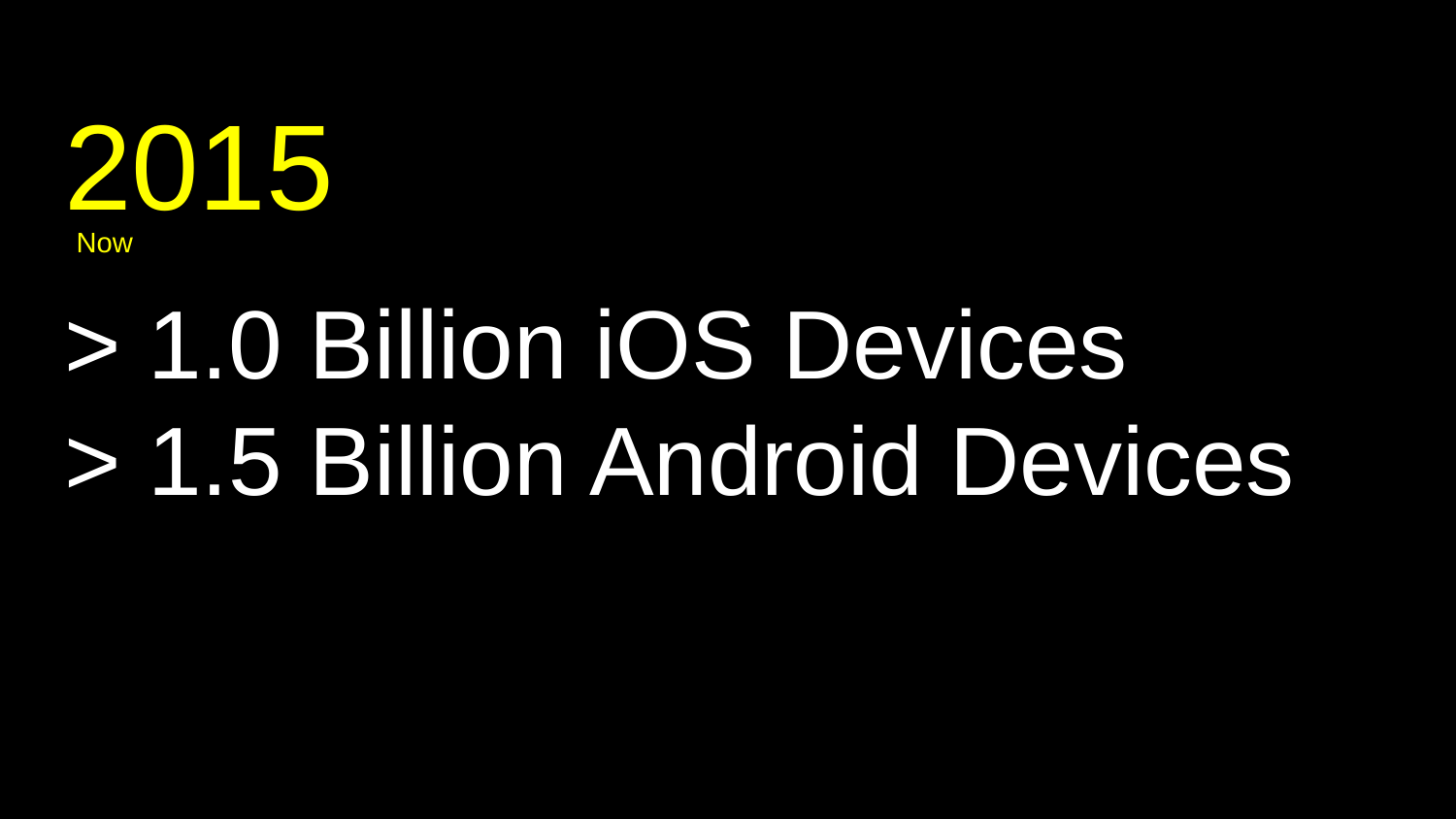

2015
Now
# > 1.0 Billion iOS Devices
> 1.5 Billion Android Devices